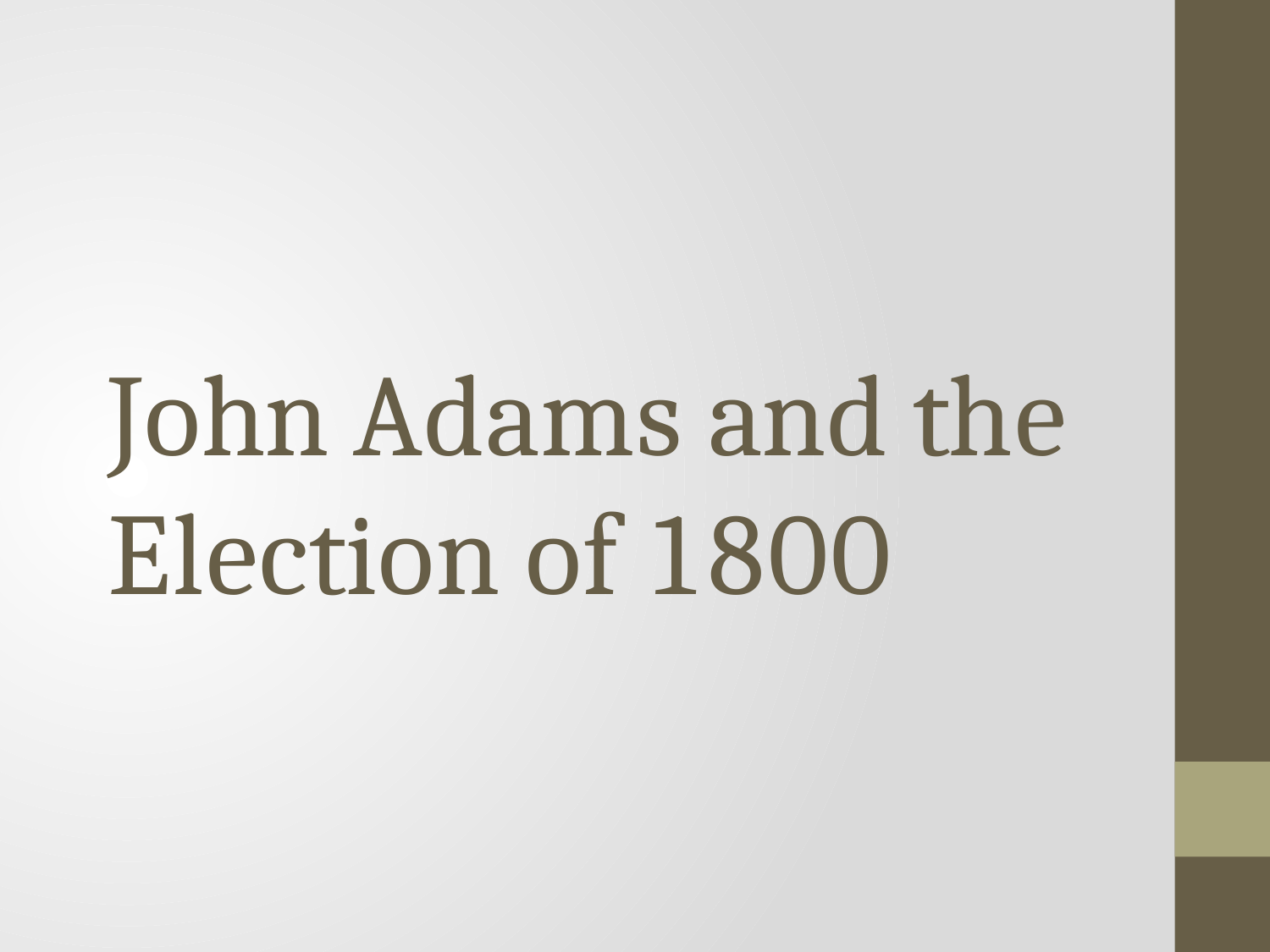

# John Adams and the Election of 1800